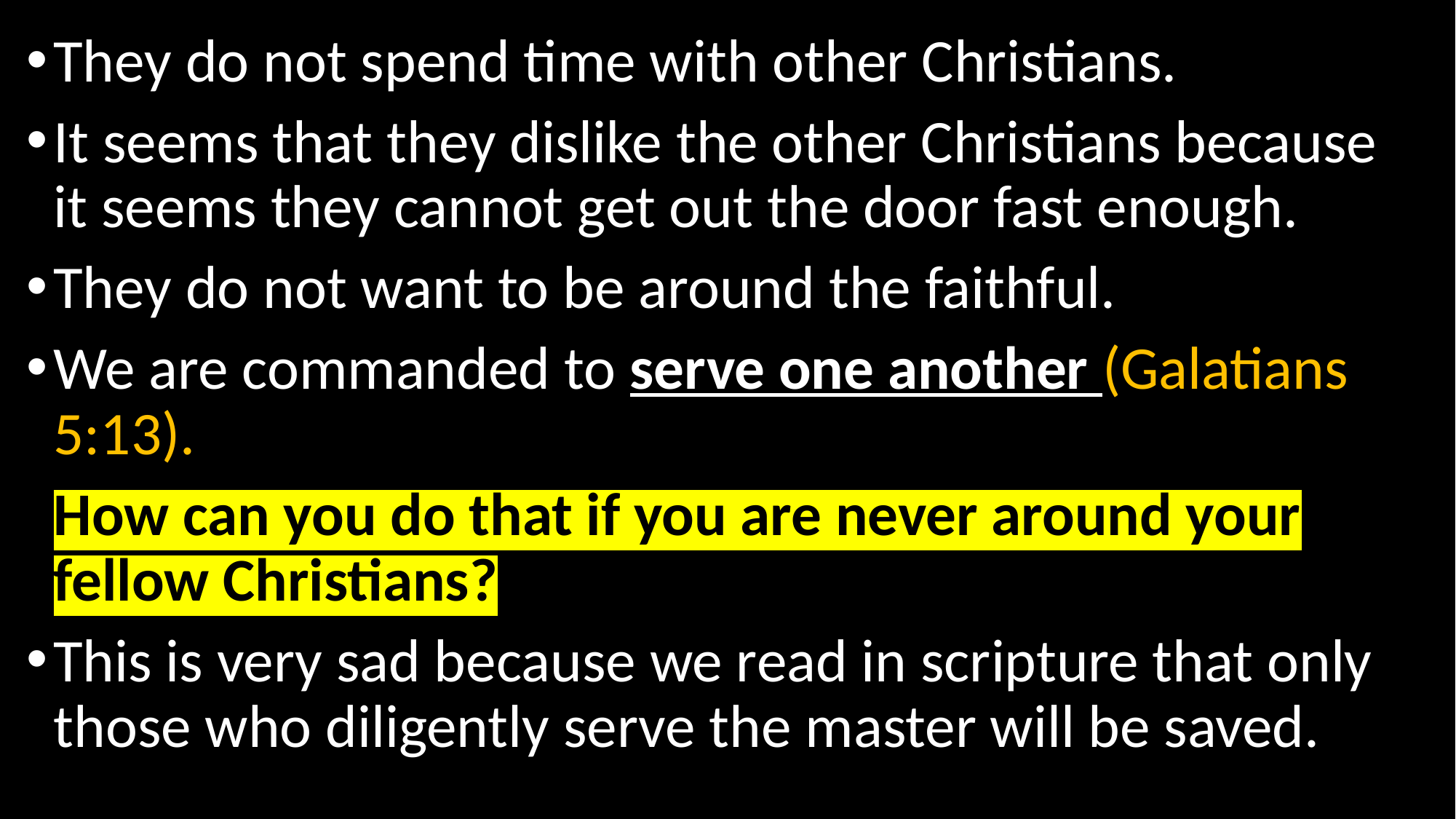

They do not spend time with other Christians.
It seems that they dislike the other Christians because it seems they cannot get out the door fast enough.
They do not want to be around the faithful.
We are commanded to serve one another (Galatians 5:13).
How can you do that if you are never around your fellow Christians?
This is very sad because we read in scripture that only those who diligently serve the master will be saved.